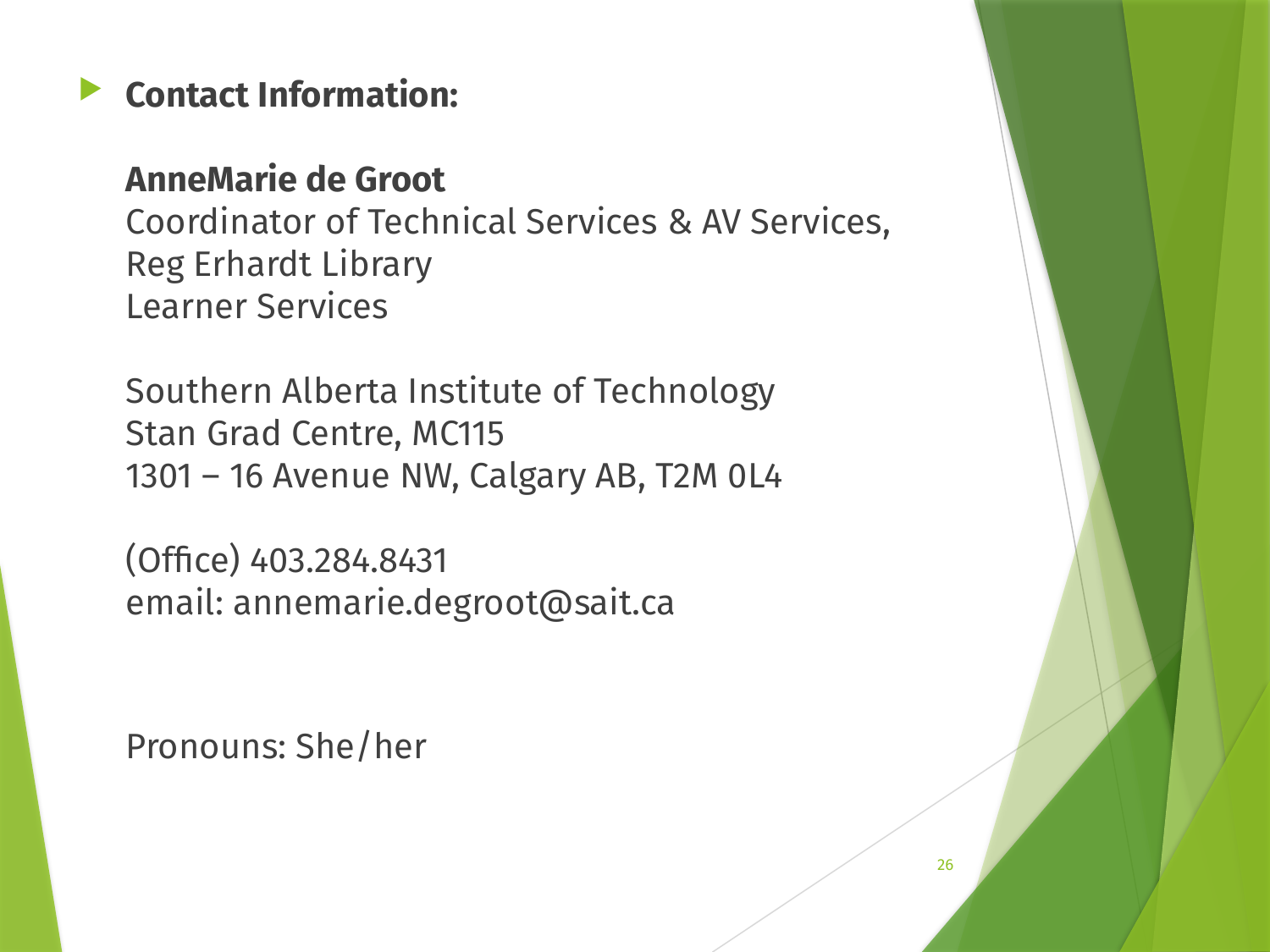

Contact Information:
AnneMarie de Groot
Coordinator of Technical Services & AV Services,
Reg Erhardt Library
Learner Services
 
Southern Alberta Institute of Technology
Stan Grad Centre, MC115
1301 – 16 Avenue NW, Calgary AB, T2M 0L4
 
(Office) 403.284.8431 
email: annemarie.degroot@sait.ca
 
Pronouns: She/her
26